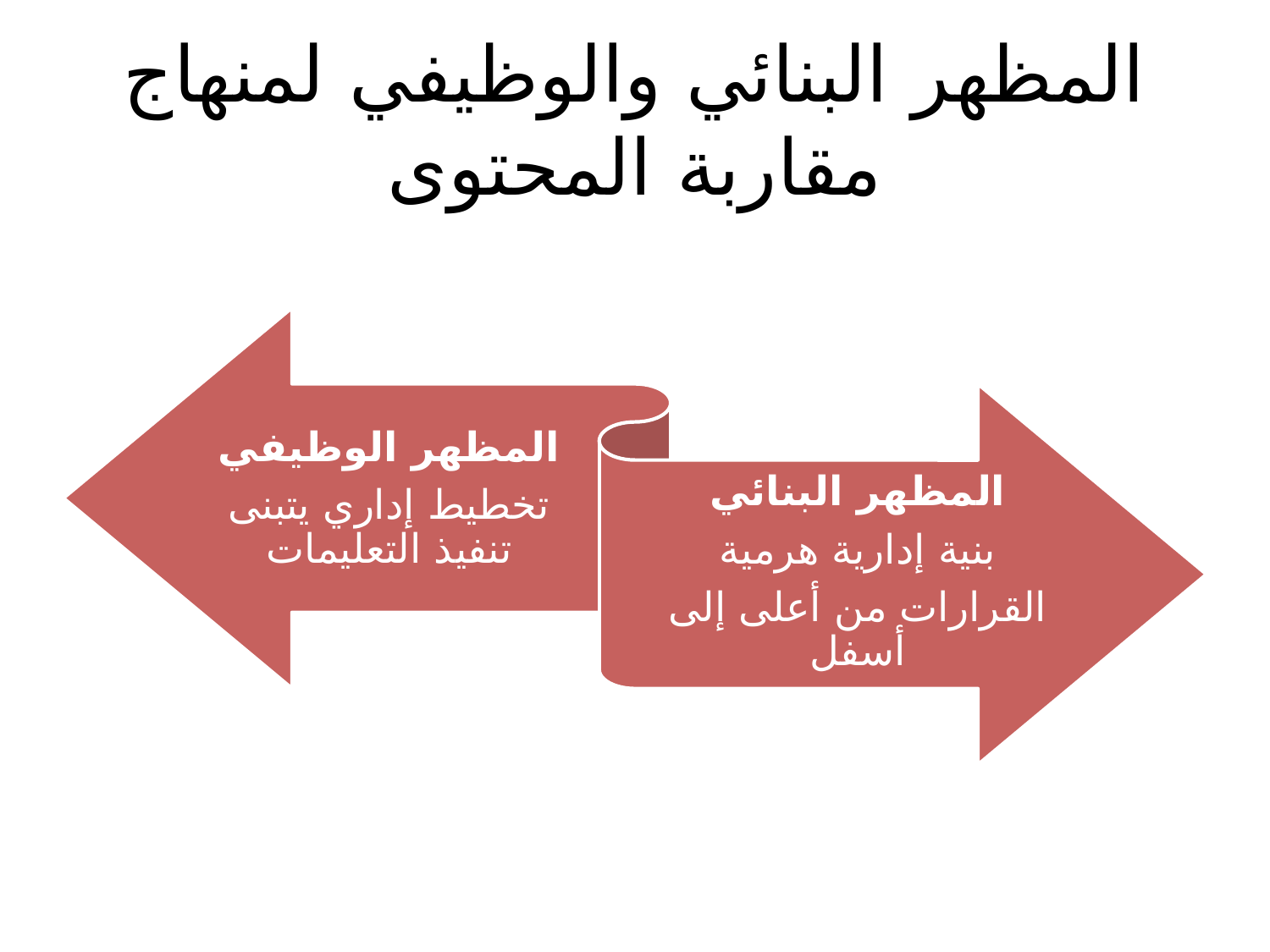

# المظهر البنائي والوظيفي لمنهاج مقاربة المحتوى
المظهر الوظيفي
تخطيط إداري يتبنى تنفيذ التعليمات
المظهر البنائي
بنية إدارية هرمية
القرارات من أعلى إلى أسفل